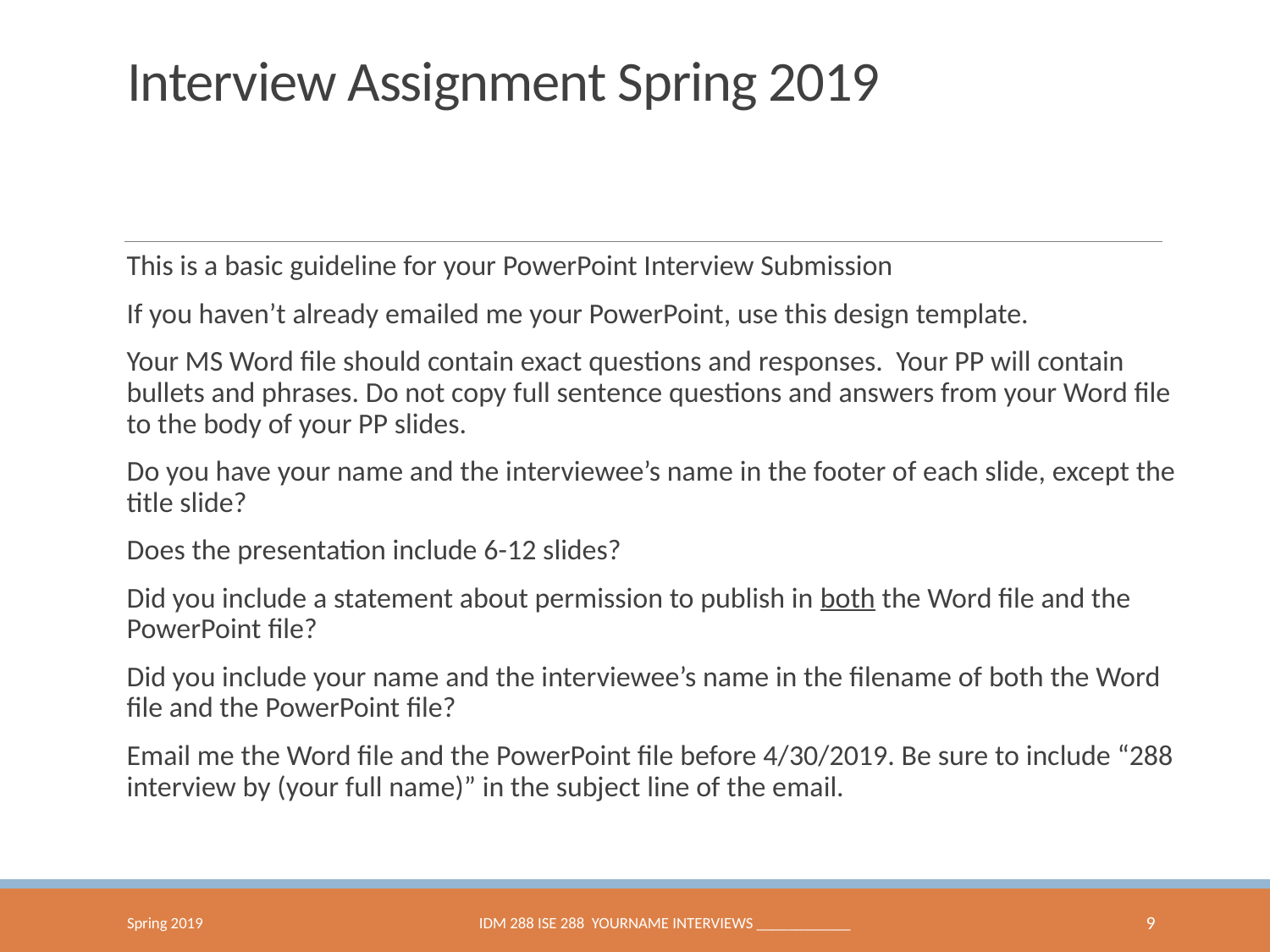

# Interview Assignment Spring 2019
This is a basic guideline for your PowerPoint Interview Submission
If you haven’t already emailed me your PowerPoint, use this design template.
Your MS Word file should contain exact questions and responses.  Your PP will contain bullets and phrases. Do not copy full sentence questions and answers from your Word file to the body of your PP slides.
Do you have your name and the interviewee’s name in the footer of each slide, except the title slide?
Does the presentation include 6-12 slides?
Did you include a statement about permission to publish in both the Word file and the PowerPoint file?
Did you include your name and the interviewee’s name in the filename of both the Word file and the PowerPoint file?
Email me the Word file and the PowerPoint file before 4/30/2019. Be sure to include “288 interview by (your full name)” in the subject line of the email.

Spring 2019
IDM 288 ISE 288  yourname Interviews ____________
9